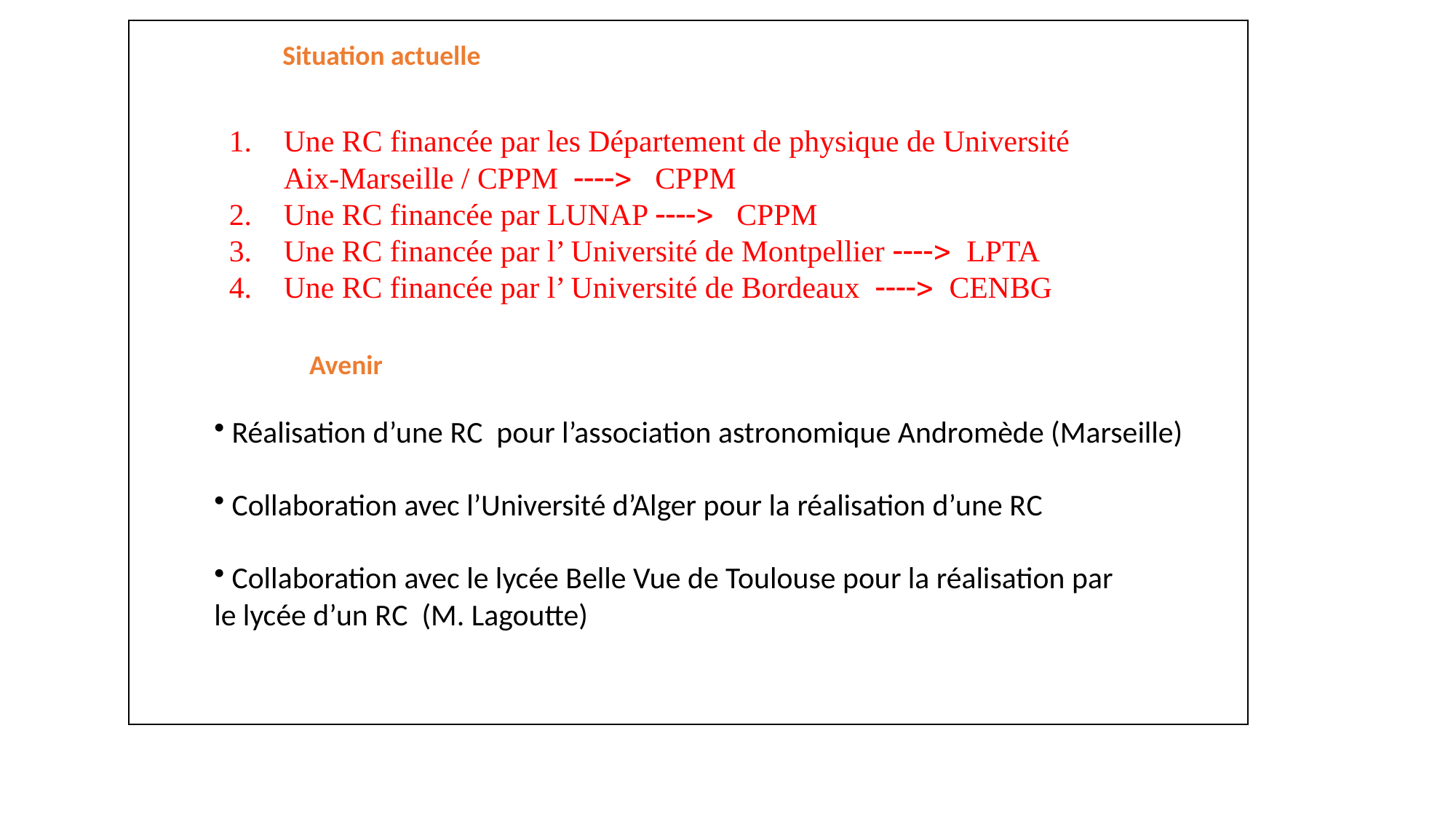

Situation actuelle

Une RC financée par les Département de physique de Université      Aix-Marseille / CPPM −−−−>   CPPM
Une RC financée par LUNAP −−−−>   CPPM
Une RC financée par l’ Université de Montpellier −−−−>  LPTA
Une RC financée par l’ Université de Bordeaux −−−−>  CENBG

Avenir
 Réalisation d’une RC  pour l’association astronomique Andromède (Marseille)

 Collaboration avec l’Université d’Alger pour la réalisation d’une RC

 Collaboration avec le lycée Belle Vue de Toulouse pour la réalisation par
le lycée d’un RC  (M. Lagoutte)